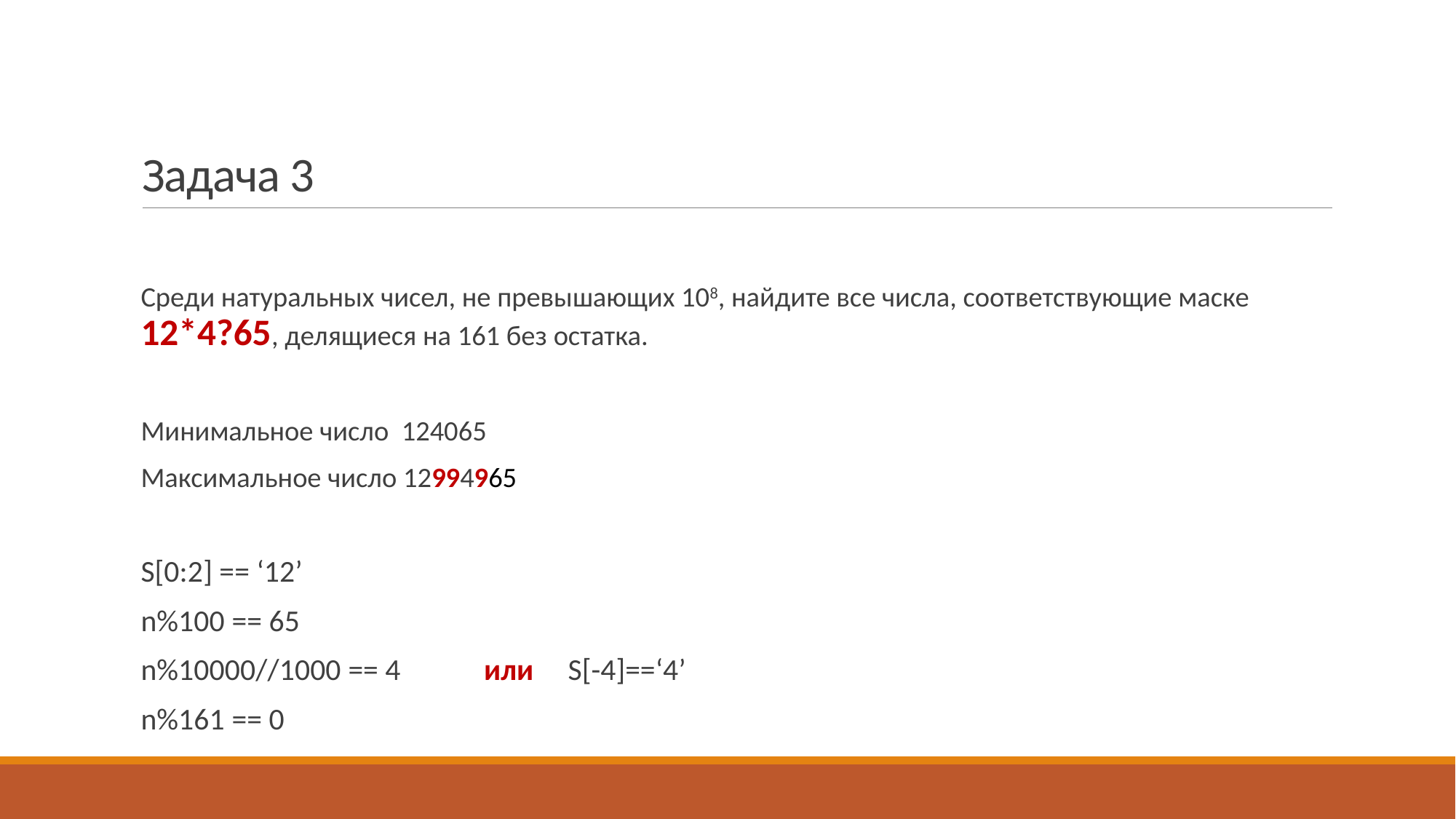

# Задача 3
Среди натуральных чисел, не превышающих 108, найдите все числа, соответствующие маске 12*4?65, делящиеся на 161 без остатка.

Минимальное число  124065
Максимальное число 12994965

S[0:2] == ‘12’
n%100 == 65
n%10000//1000 == 4	 или	 S[-4]==‘4’
n%161 == 0